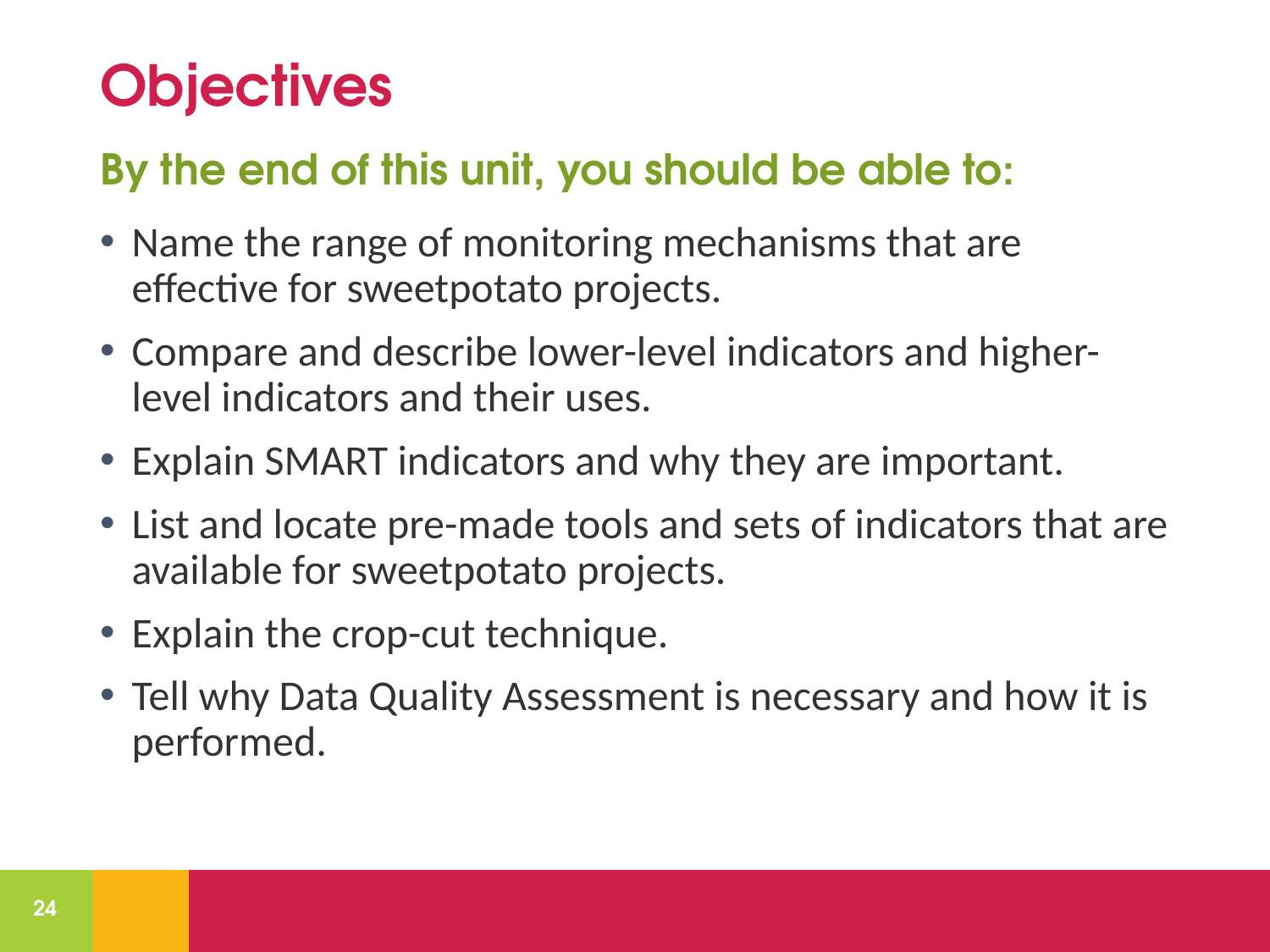

# Objectives
By the end of this unit, you should be able to:
Name the range of monitoring mechanisms that are effective for sweetpotato projects.
Compare and describe lower-level indicators and higher-level indicators and their uses.
Explain SMART indicators and why they are important.
List and locate pre-made tools and sets of indicators that are available for sweetpotato projects.
Explain the crop-cut technique.
Tell why Data Quality Assessment is necessary and how it is performed.

24